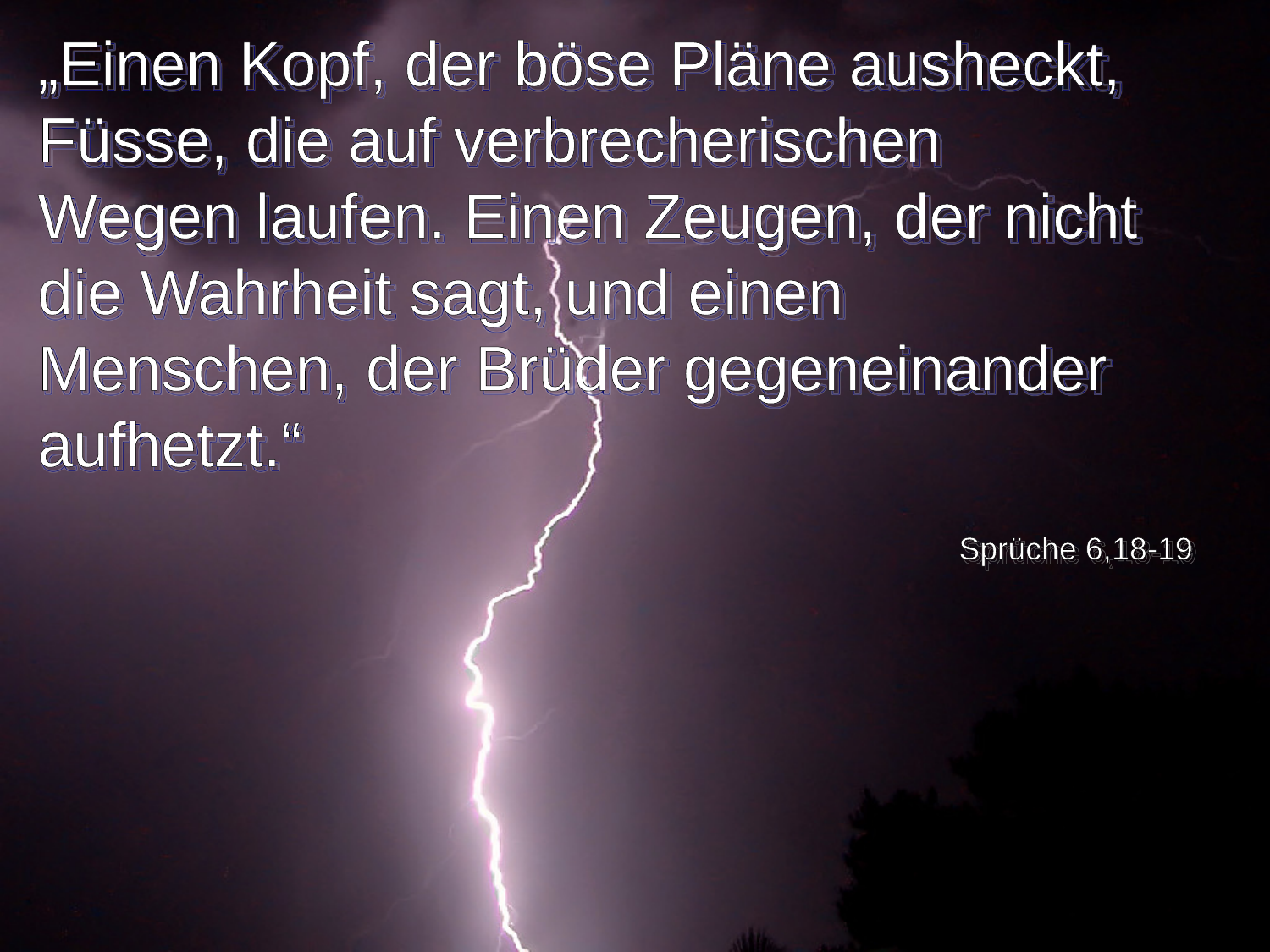

# „Einen Kopf, der böse Pläne ausheckt, Füsse, die auf verbrecherischen Wegen laufen. Einen Zeugen, der nicht die Wahrheit sagt, und einen Menschen, der Brüder gegeneinander aufhetzt.“
Sprüche 6,18-19